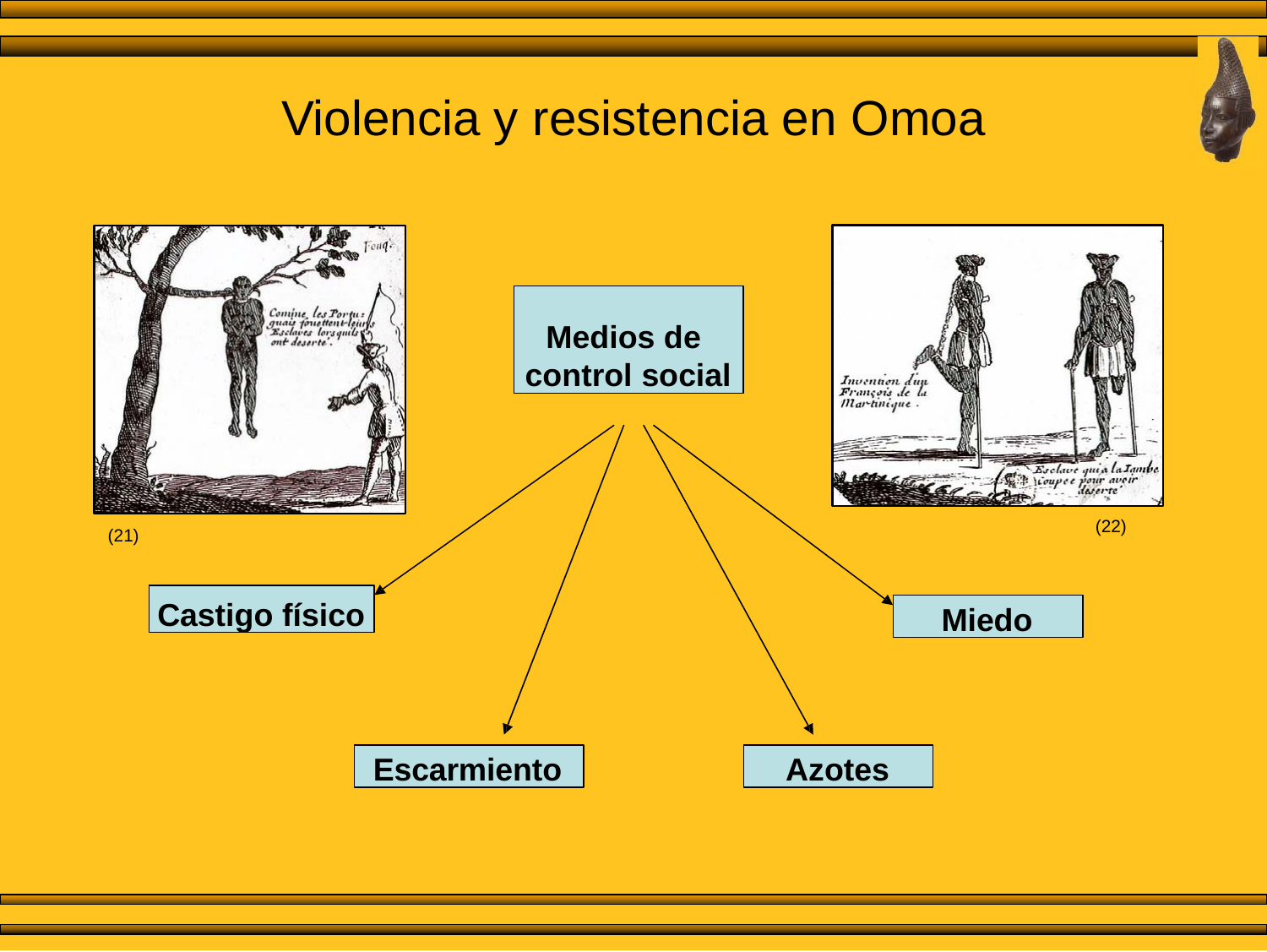

# Violencia y resistencia en Omoa

Medios de  control social

(22)
(21)
Castigo físico
Miedo
Escarmiento
Azotes